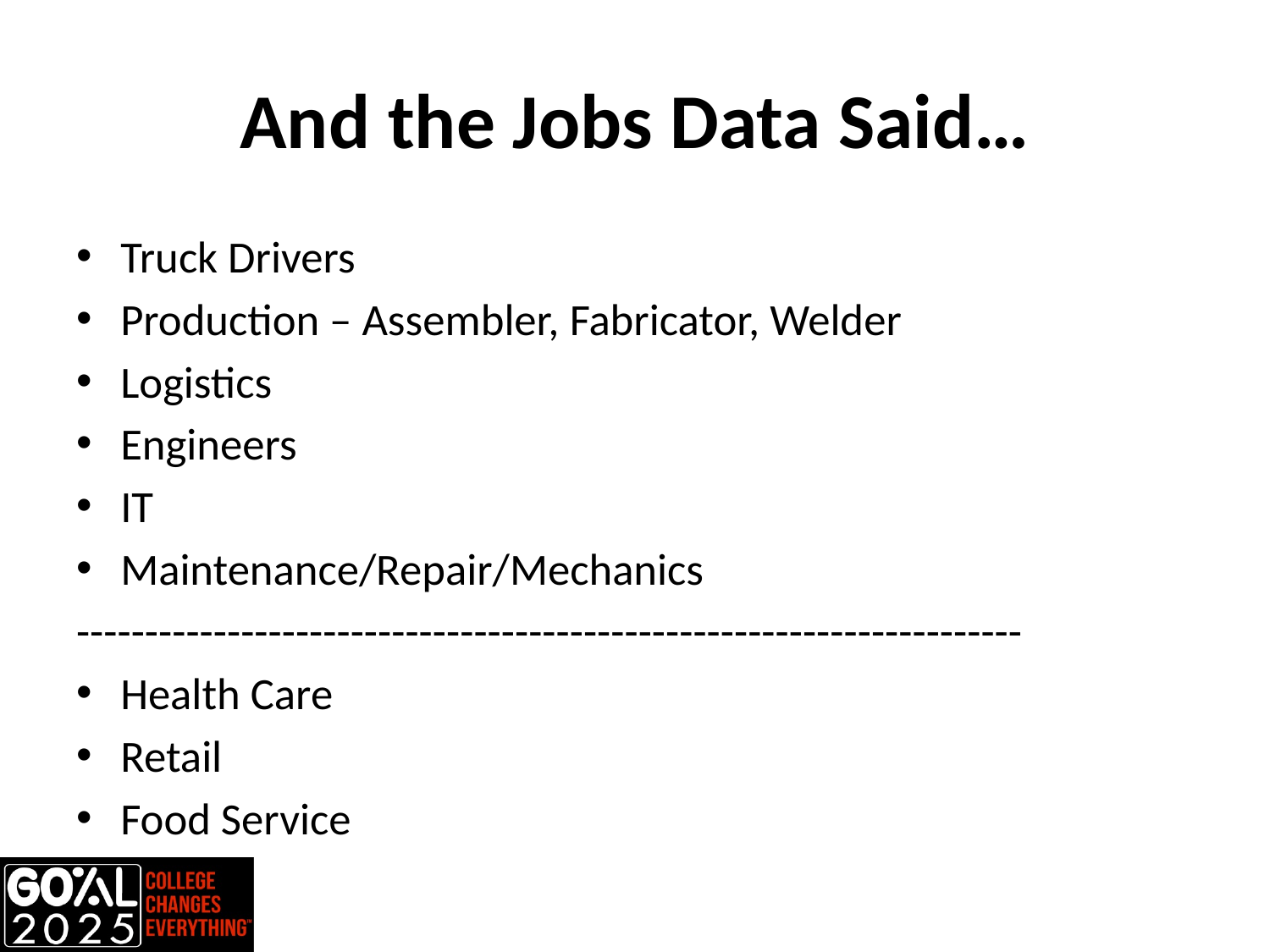

# And the Jobs Data Said…
Truck Drivers
Production – Assembler, Fabricator, Welder
Logistics
Engineers
IT
Maintenance/Repair/Mechanics
---------------------------------------------------------------------
Health Care
Retail
Food Service